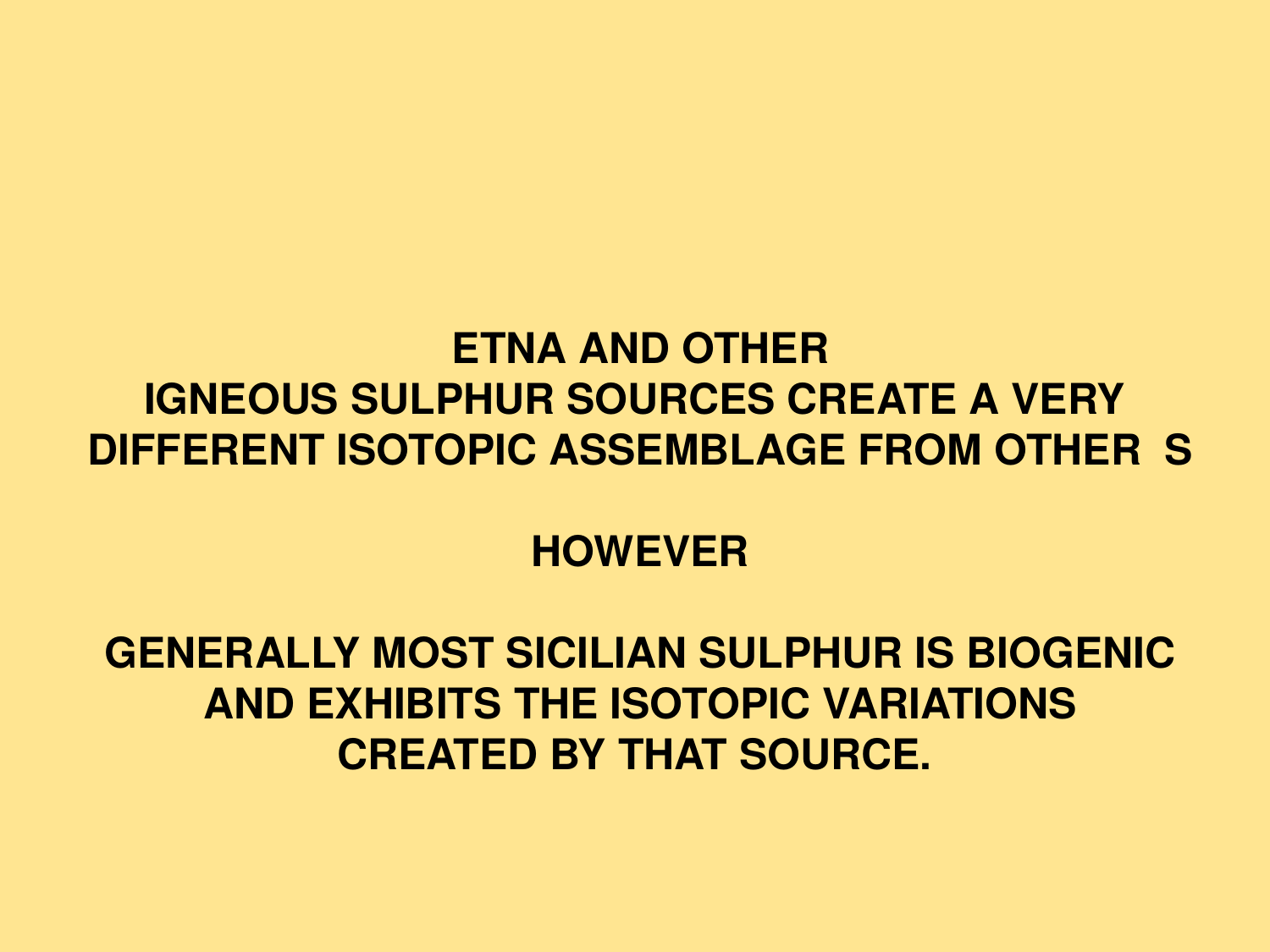

ETNA AND OTHER
IGNEOUS SULPHUR SOURCES CREATE A VERY
DIFFERENT ISOTOPIC ASSEMBLAGE FROM OTHER  S

HOWEVER

GENERALLY MOST SICILIAN SULPHUR IS BIOGENIC
AND EXHIBITS THE ISOTOPIC VARIATIONS
CREATED BY THAT SOURCE.